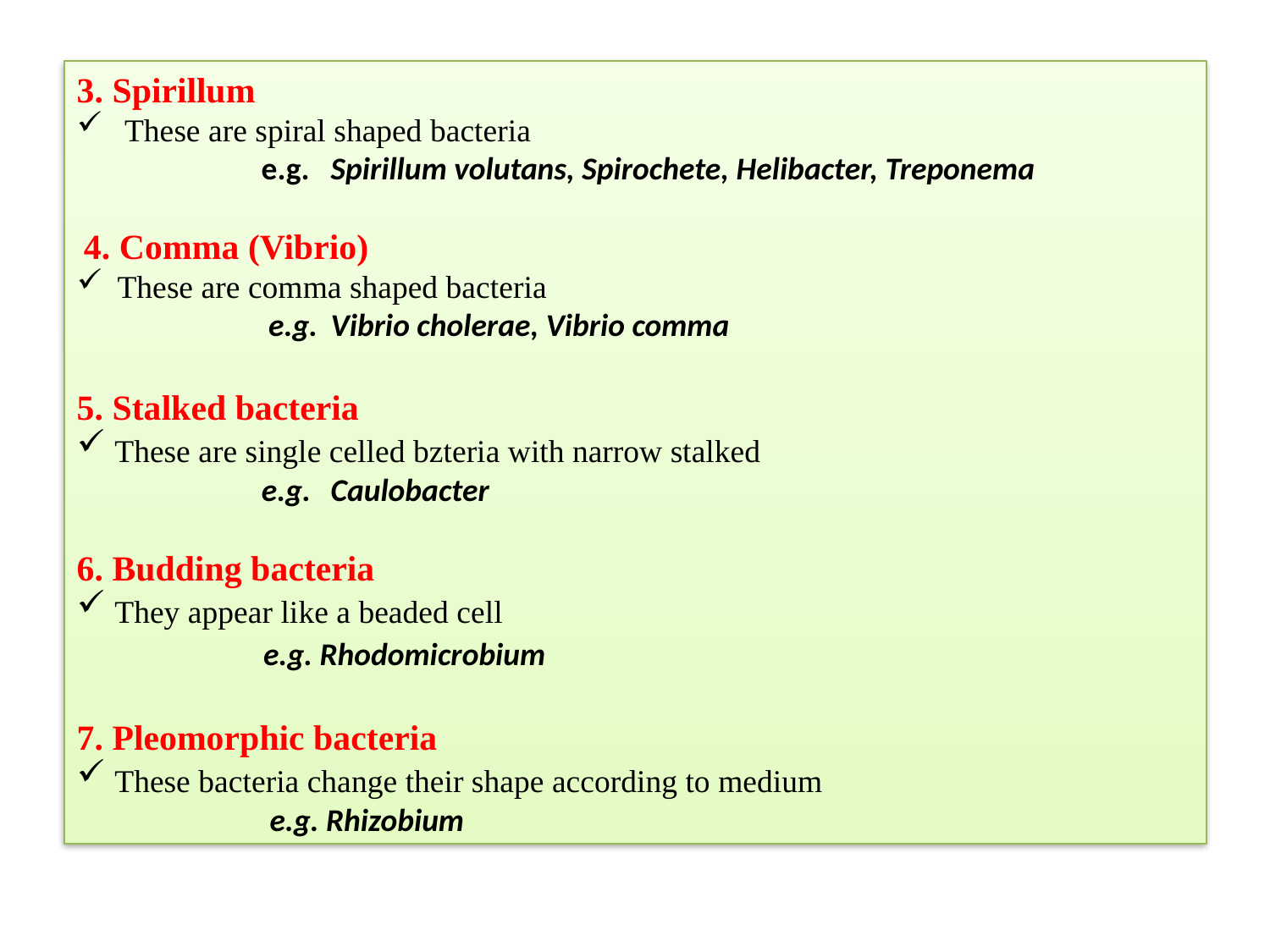

3. Spirillum
   These are spiral shaped bacteria
	        e.g.	Spirillum volutans, Spirochete, Helibacter, Treponema

 4. Comma (Vibrio)
  These are comma shaped bacteria
	         e.g.	Vibrio cholerae, Vibrio comma

5. Stalked bacteria
 These are single celled bzteria with narrow stalked
                       e.g.	Caulobacter

6. Budding bacteria
 They appear like a beaded cell
                     e.g. Rhodomicrobium

7. Pleomorphic bacteria
 These bacteria change their shape according to medium
                        e.g. Rhizobium